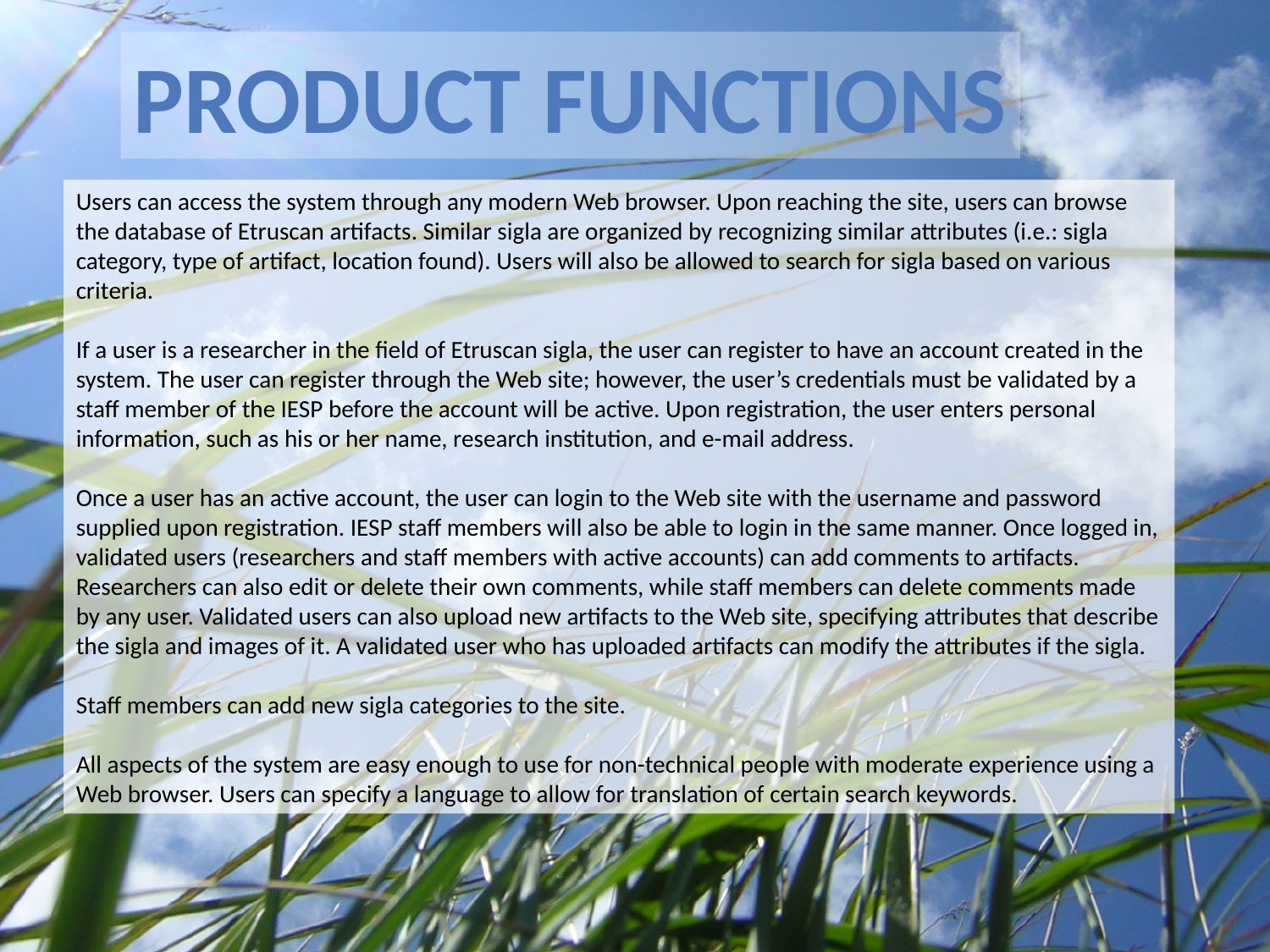

Product Functions
Users can access the system through any modern Web browser. Upon reaching the site, users can browse the database of Etruscan artifacts. Similar sigla are organized by recognizing similar attributes (i.e.: sigla category, type of artifact, location found). Users will also be allowed to search for sigla based on various criteria.

If a user is a researcher in the field of Etruscan sigla, the user can register to have an account created in the system. The user can register through the Web site; however, the user’s credentials must be validated by a staff member of the IESP before the account will be active. Upon registration, the user enters personal information, such as his or her name, research institution, and e-mail address.

Once a user has an active account, the user can login to the Web site with the username and password supplied upon registration. IESP staff members will also be able to login in the same manner. Once logged in, validated users (researchers and staff members with active accounts) can add comments to artifacts. Researchers can also edit or delete their own comments, while staff members can delete comments made by any user. Validated users can also upload new artifacts to the Web site, specifying attributes that describe the sigla and images of it. A validated user who has uploaded artifacts can modify the attributes if the sigla.

Staff members can add new sigla categories to the site.

All aspects of the system are easy enough to use for non-technical people with moderate experience using a Web browser. Users can specify a language to allow for translation of certain search keywords.